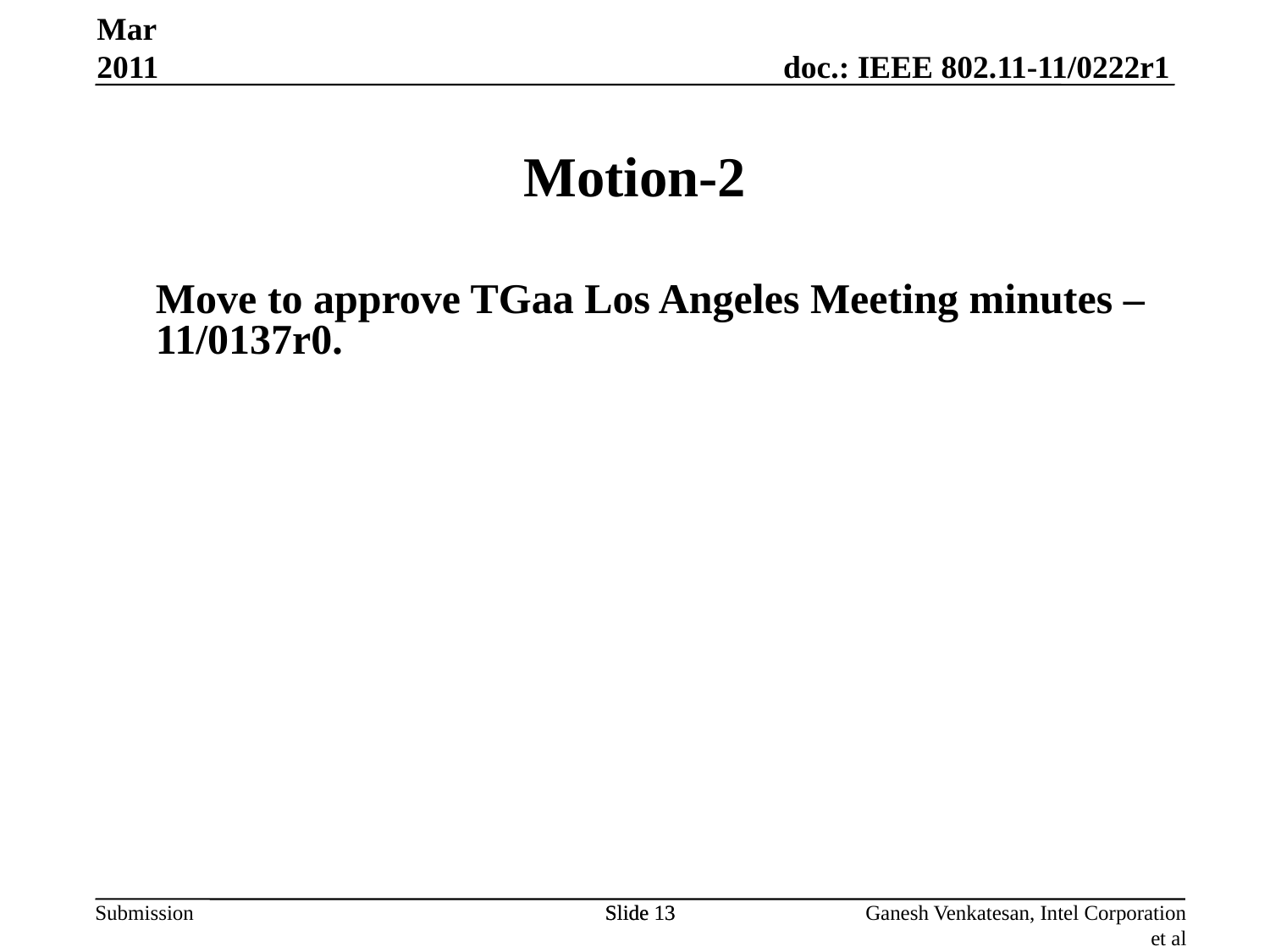

Move to approve TGaa Los Angeles Meeting minutes – 11/0137r0.

Mar 2011
Motion-2
Slide 13
Slide 13
Ganesh Venkatesan, Intel Corporation et al